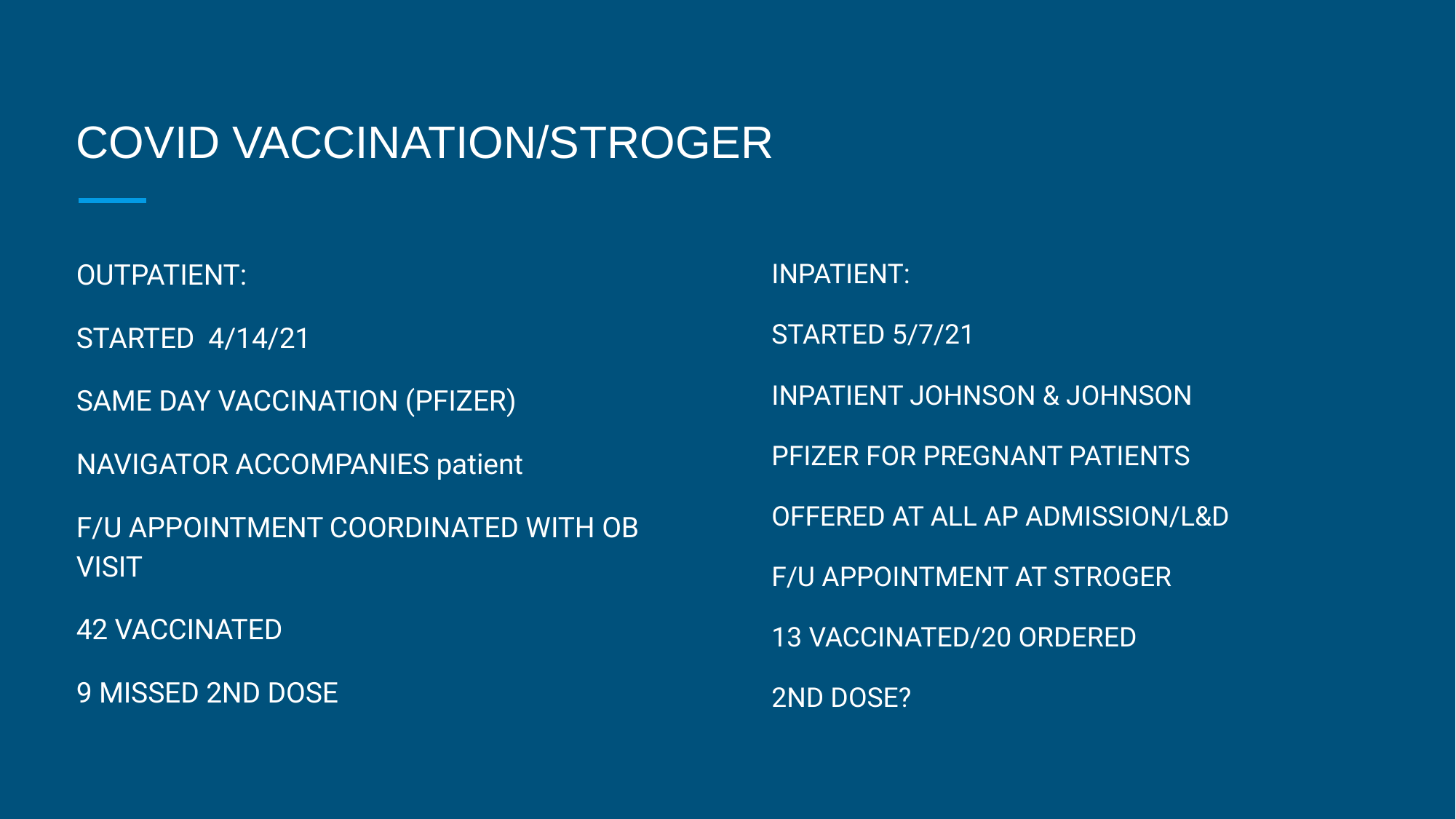

# COVID VACCINATION/STROGER
OUTPATIENT:
STARTED  4/14/21
SAME DAY VACCINATION (PFIZER)
NAVIGATOR ACCOMPANIES patient
F/U APPOINTMENT COORDINATED WITH OB VISIT
42 VACCINATED
9 MISSED 2ND DOSE
INPATIENT:
STARTED 5/7/21
INPATIENT JOHNSON & JOHNSON
PFIZER FOR PREGNANT PATIENTS
OFFERED AT ALL AP ADMISSION/L&D
F/U APPOINTMENT AT STROGER
13 VACCINATED/20 ORDERED
2ND DOSE?